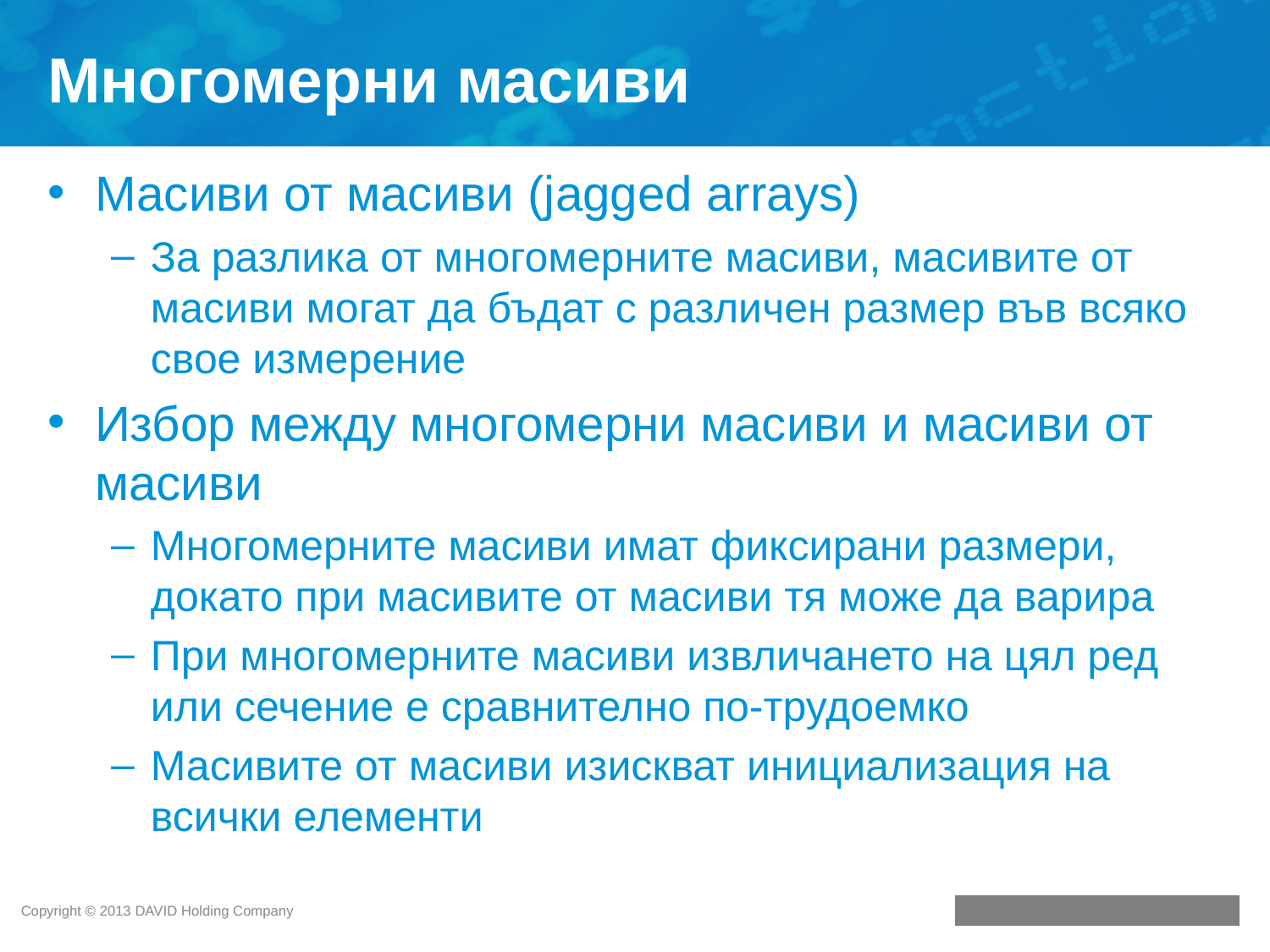

# Многомерни масиви
Масиви от масиви (jagged arrays)
За разлика от многомерните масиви, масивите от масиви могат да бъдат с различен размер във всяко свое измерение
Избор между многомерни масиви и масиви от масиви
Многомерните масиви имат фиксирани размери, докато при масивите от масиви тя може да варира
При многомерните масиви извличането на цял ред или сечение е сравнително по-трудоемко
Масивите от масиви изискват инициализация на всички елементи